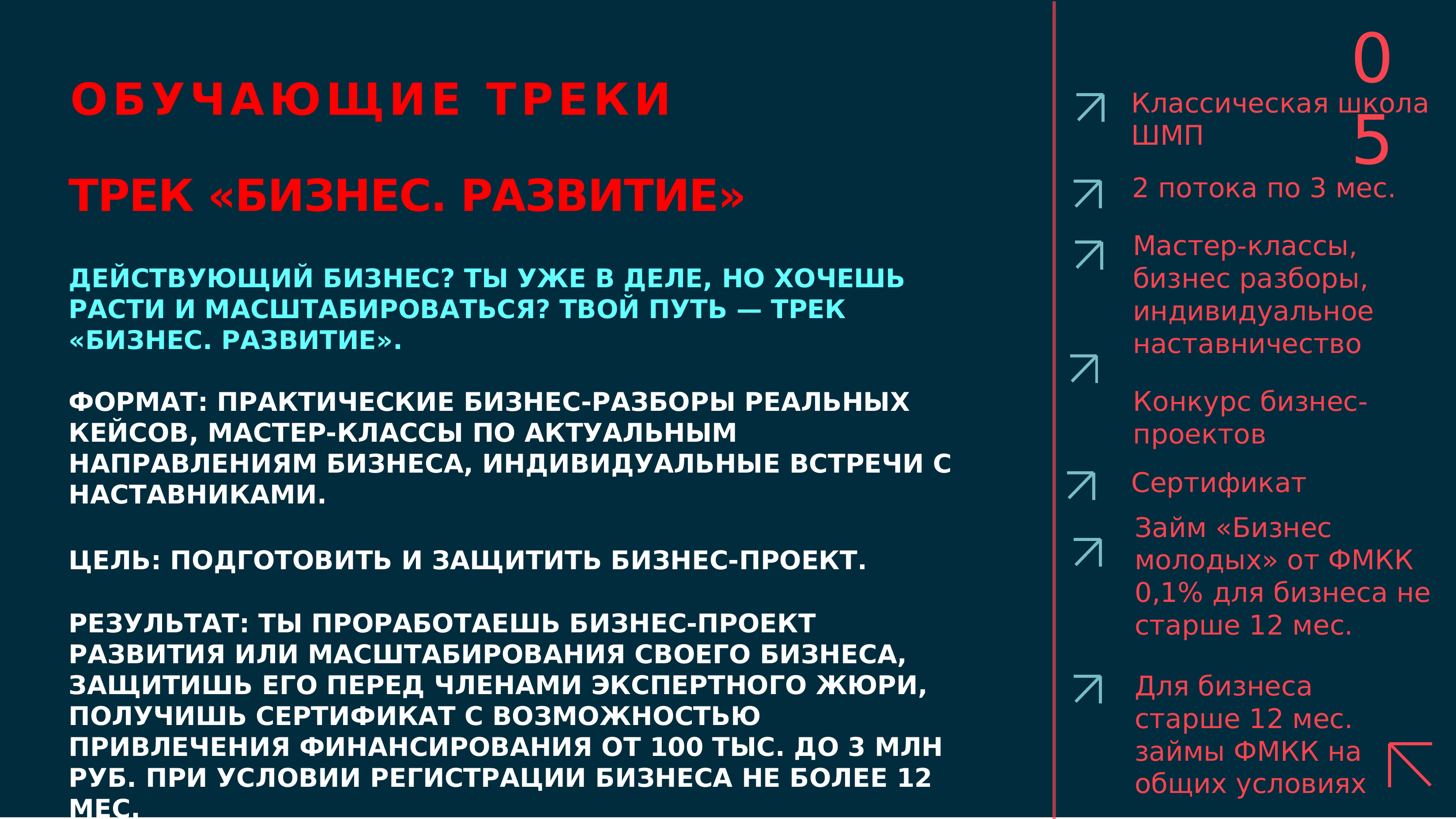

# 05
ОБУЧАЮЩИЕ ТРЕКИ

Классическая школа ШМП

ТРЕК «БИЗНЕС. РАЗВИТИЕ»

ДЕЙСТВУЮЩИЙ БИЗНЕС? ТЫ УЖЕ В ДЕЛЕ, НО ХОЧЕШЬ РАСТИ И МАСШТАБИРОВАТЬСЯ? ТВОЙ ПУТЬ — ТРЕК «БИЗНЕС. РАЗВИТИЕ».

ФОРМАТ: ПРАКТИЧЕСКИЕ БИЗНЕС-РАЗБОРЫ РЕАЛЬНЫХ КЕЙСОВ, МАСТЕР-КЛАССЫ ПО АКТУАЛЬНЫМ НАПРАВЛЕНИЯМ БИЗНЕСА, ИНДИВИДУАЛЬНЫЕ ВСТРЕЧИ С НАСТАВНИКАМИ.

ЦЕЛЬ: ПОДГОТОВИТЬ И ЗАЩИТИТЬ БИЗНЕС-ПРОЕКТ.

РЕЗУЛЬТАТ: ТЫ ПРОРАБОТАЕШЬ БИЗНЕС-ПРОЕКТ РАЗВИТИЯ ИЛИ МАСШТАБИРОВАНИЯ СВОЕГО БИЗНЕСА, ЗАЩИТИШЬ ЕГО ПЕРЕД ЧЛЕНАМИ ЭКСПЕРТНОГО ЖЮРИ, ПОЛУЧИШЬ СЕРТИФИКАТ С ВОЗМОЖНОСТЬЮ ПРИВЛЕЧЕНИЯ ФИНАНСИРОВАНИЯ ОТ 100 ТЫС. ДО 3 МЛН РУБ. ПРИ УСЛОВИИ РЕГИСТРАЦИИ БИЗНЕСА НЕ БОЛЕЕ 12 МЕС.

2 потока по 3 мес.

Мастер-классы, бизнес разборы, индивидуальное наставничество

Конкурс бизнес-проектов
Сертификат

Займ «Бизнес молодых» от ФМКК 0,1% для бизнеса не старше 12 мес.

Для бизнеса старше 12 мес. займы ФМКК на общих условиях